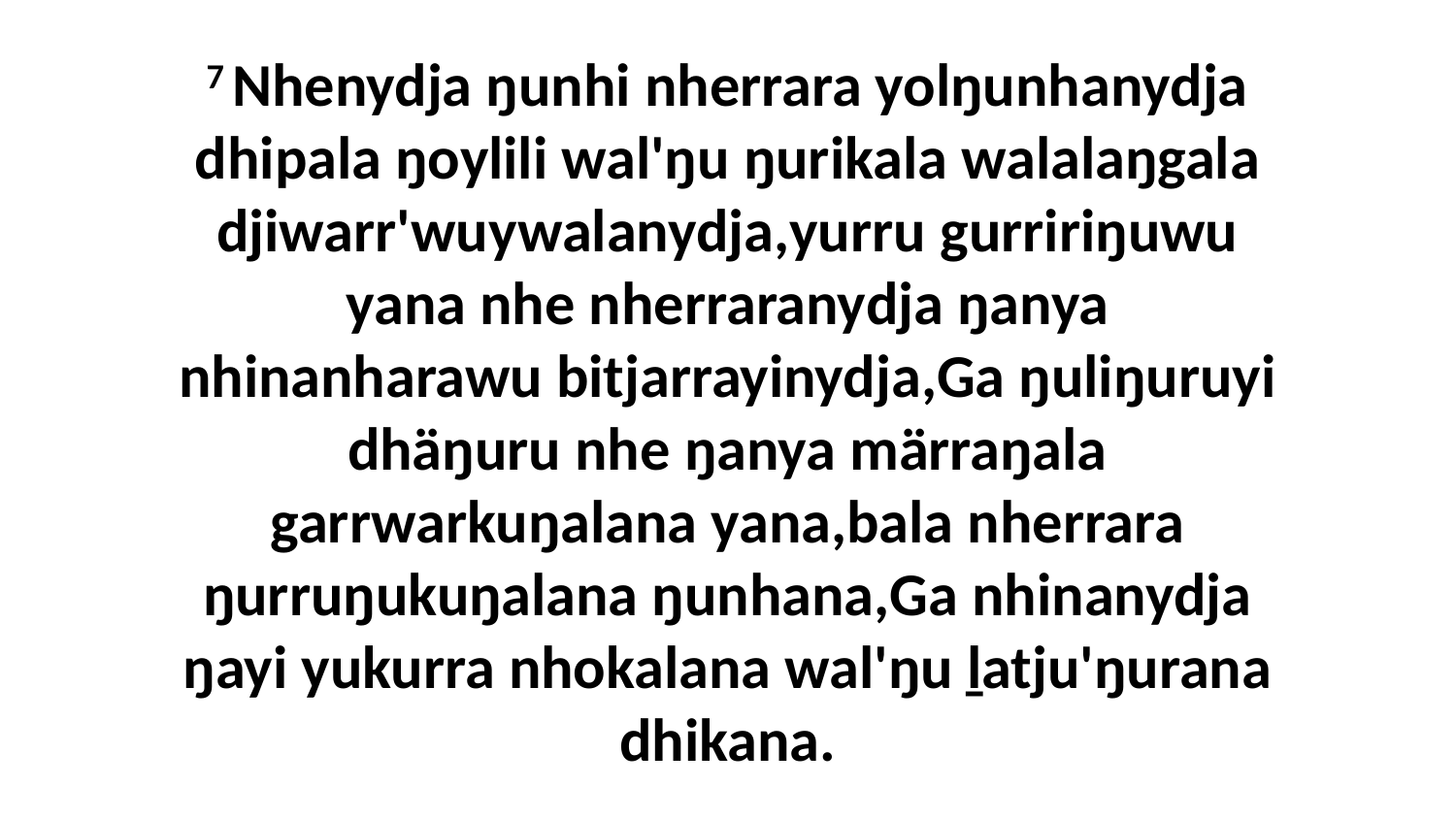

7 Nhenydja ŋunhi nherrara yolŋunhanydja dhipala ŋoylili wal'ŋu ŋurikala walalaŋgala djiwarr'wuywalanydja,yurru gurririŋuwu yana nhe nherraranydja ŋanya nhinanharawu bitjarrayinydja,Ga ŋuliŋuruyi dhäŋuru nhe ŋanya märraŋala garrwarkuŋalana yana,bala nherrara ŋurruŋukuŋalana ŋunhana,Ga nhinanydja ŋayi yukurra nhokalana wal'ŋu ḻatju'ŋurana dhikana.